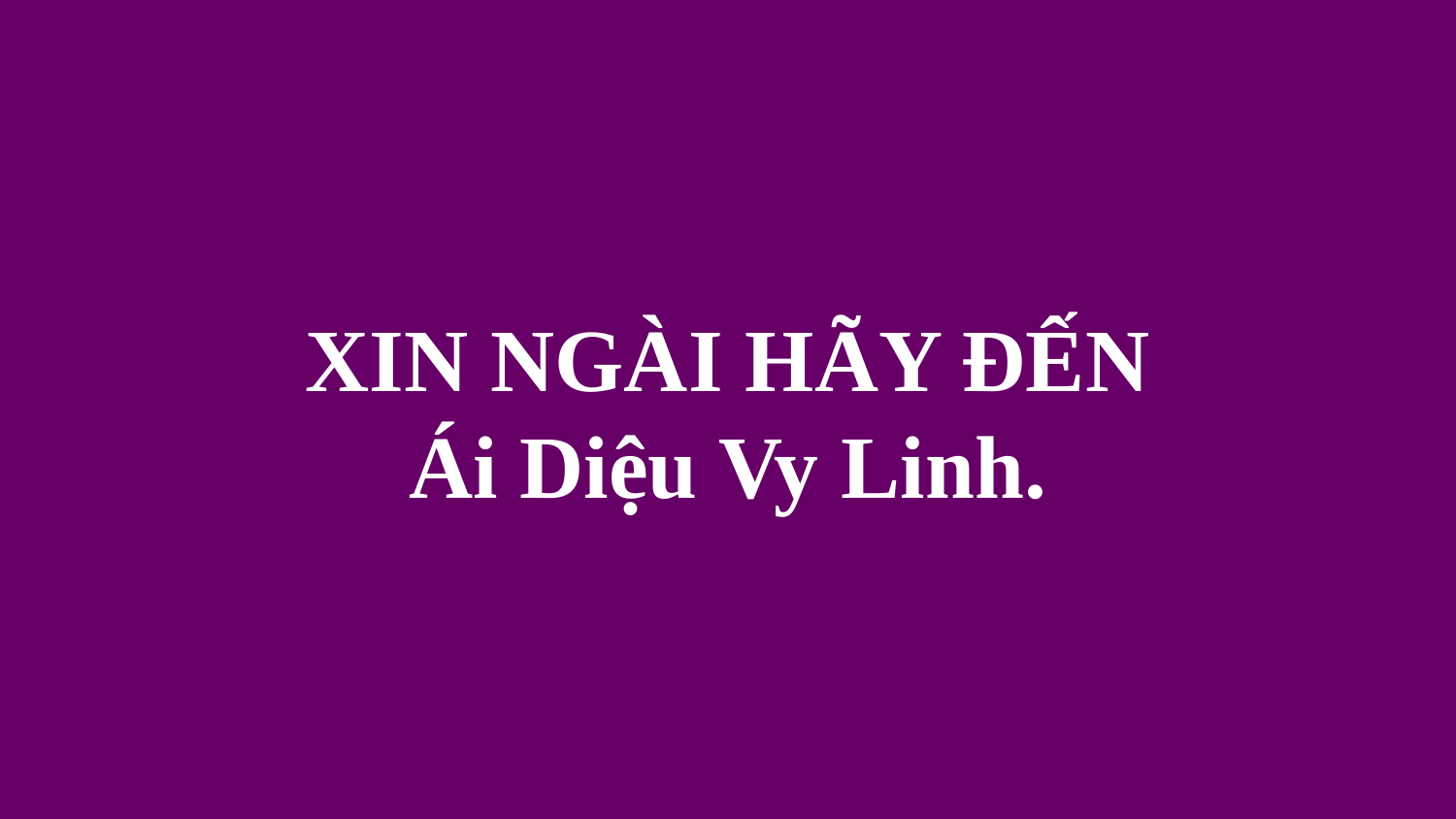

# XIN NGÀI HÃY ĐẾN Ái Diệu Vy Linh.